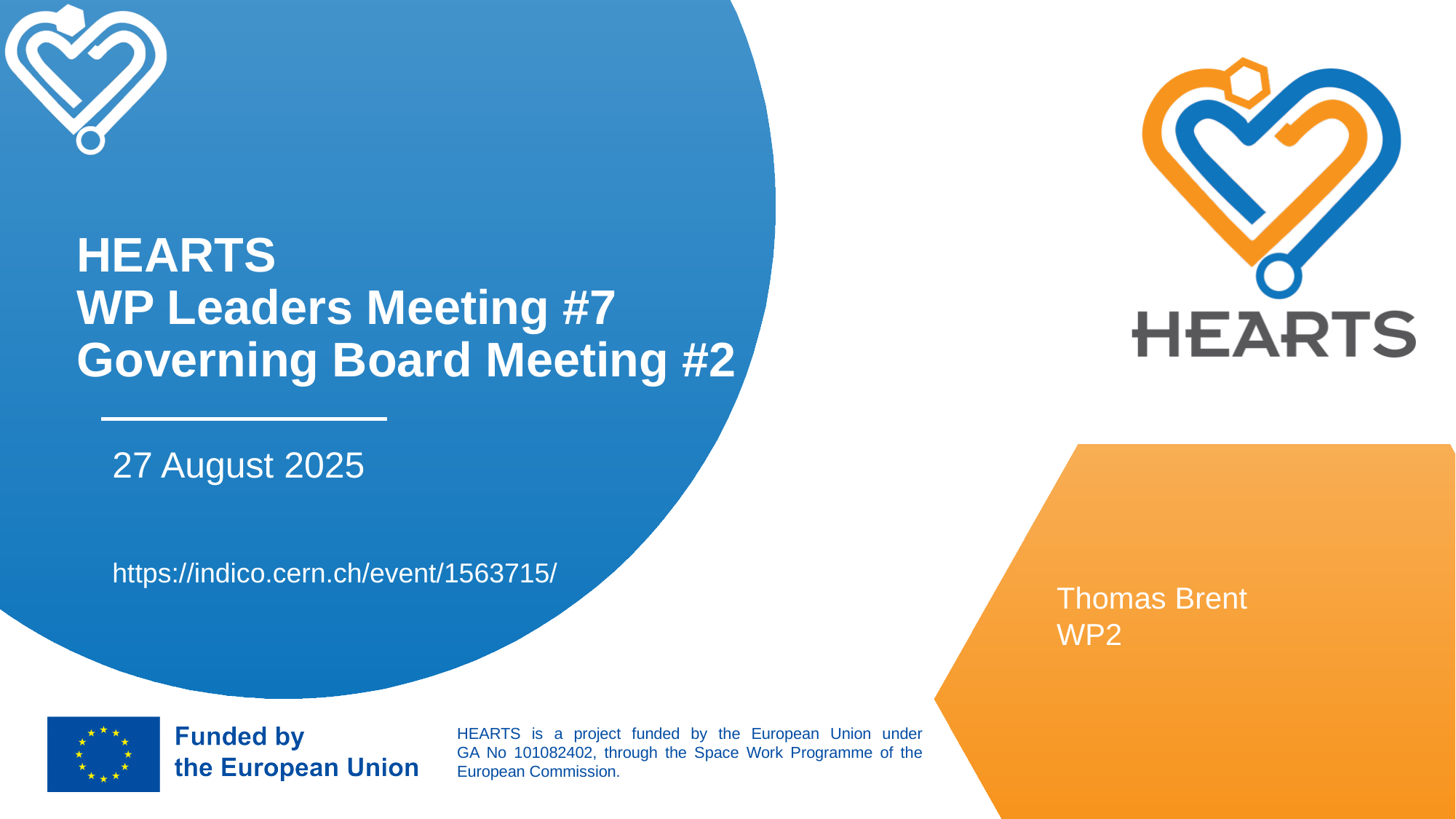

# HEARTS WP Leaders Meeting #7 Governing Board Meeting #2
27 August 2025
https://indico.cern.ch/event/1563715/
Thomas Brent
WP2